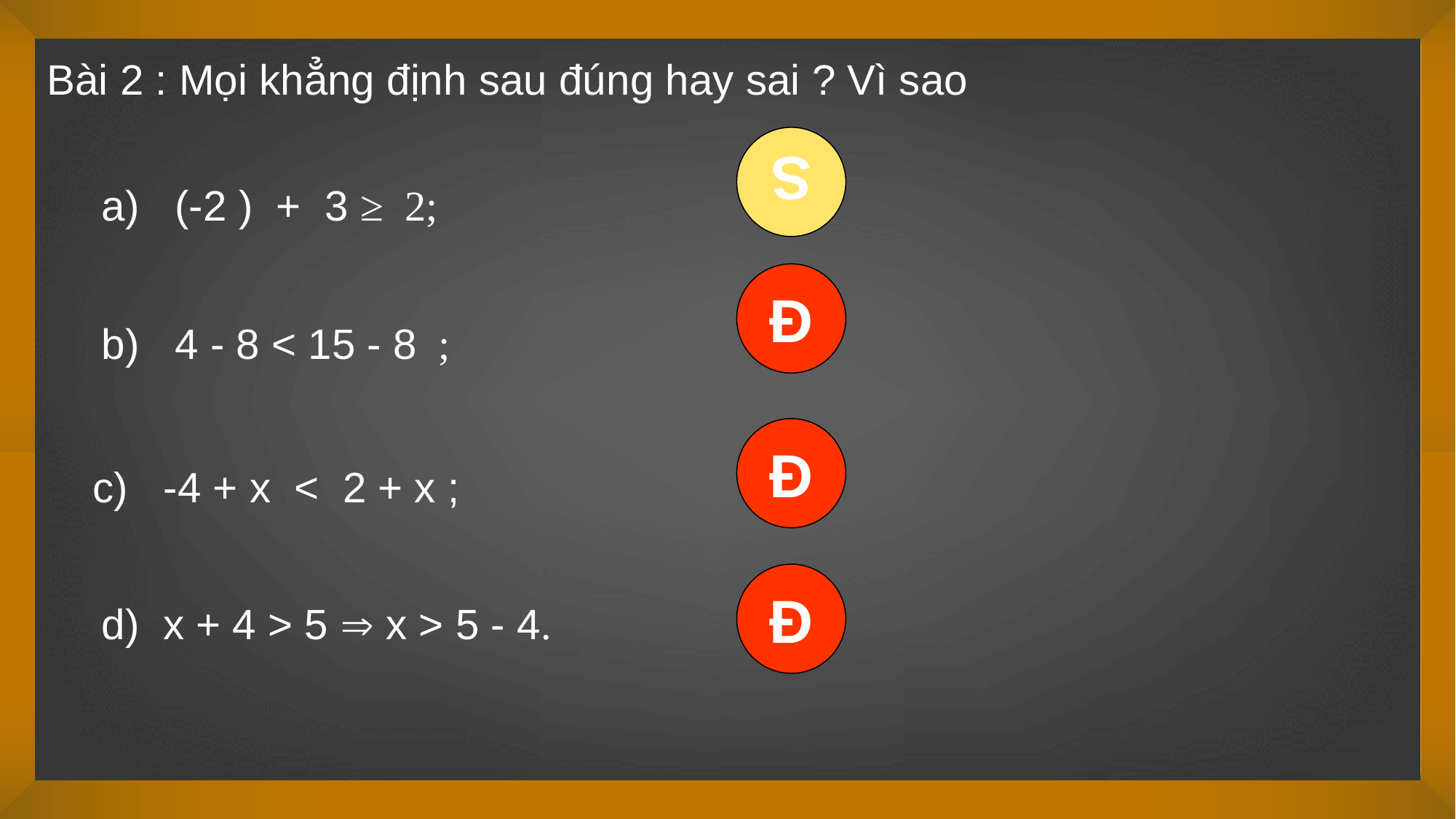

Bài 2 : Mọi khẳng định sau đúng hay sai ? Vì sao
S
a)   (-2 )  +  3 ≥  2;
Đ
b)   4 - 8 < 15 - 8  ;
Đ
c)   -4 + x  <  2 + x ;
Đ
d)  x + 4 > 5 ⇒ x > 5 - 4.